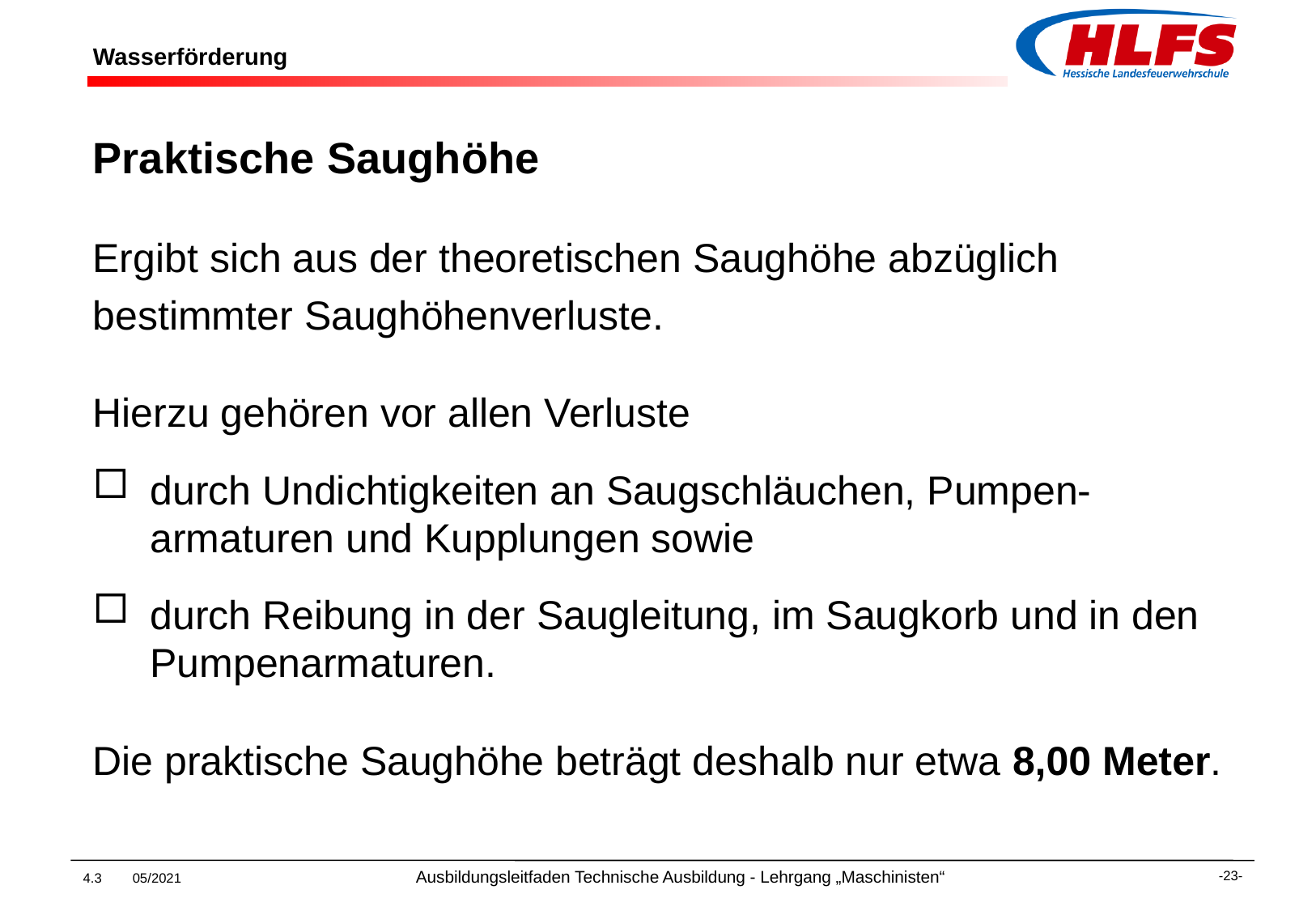

# Wasserförderung
Praktische Saughöhe

Ergibt sich aus der theoretischen Saughöhe abzüglich bestimmter Saughöhenverluste.
Hierzu gehören vor allen Verluste
durch Undichtigkeiten an Saugschläuchen, Pumpen-armaturen und Kupplungen sowie
durch Reibung in der Saugleitung, im Saugkorb und in den Pumpenarmaturen.
Die praktische Saughöhe beträgt deshalb nur etwa 8,00 Meter.

4.3        05/2021                                                             Ausbildungsleitfaden Technische Ausbildung - Lehrgang „Maschinisten“
-23-